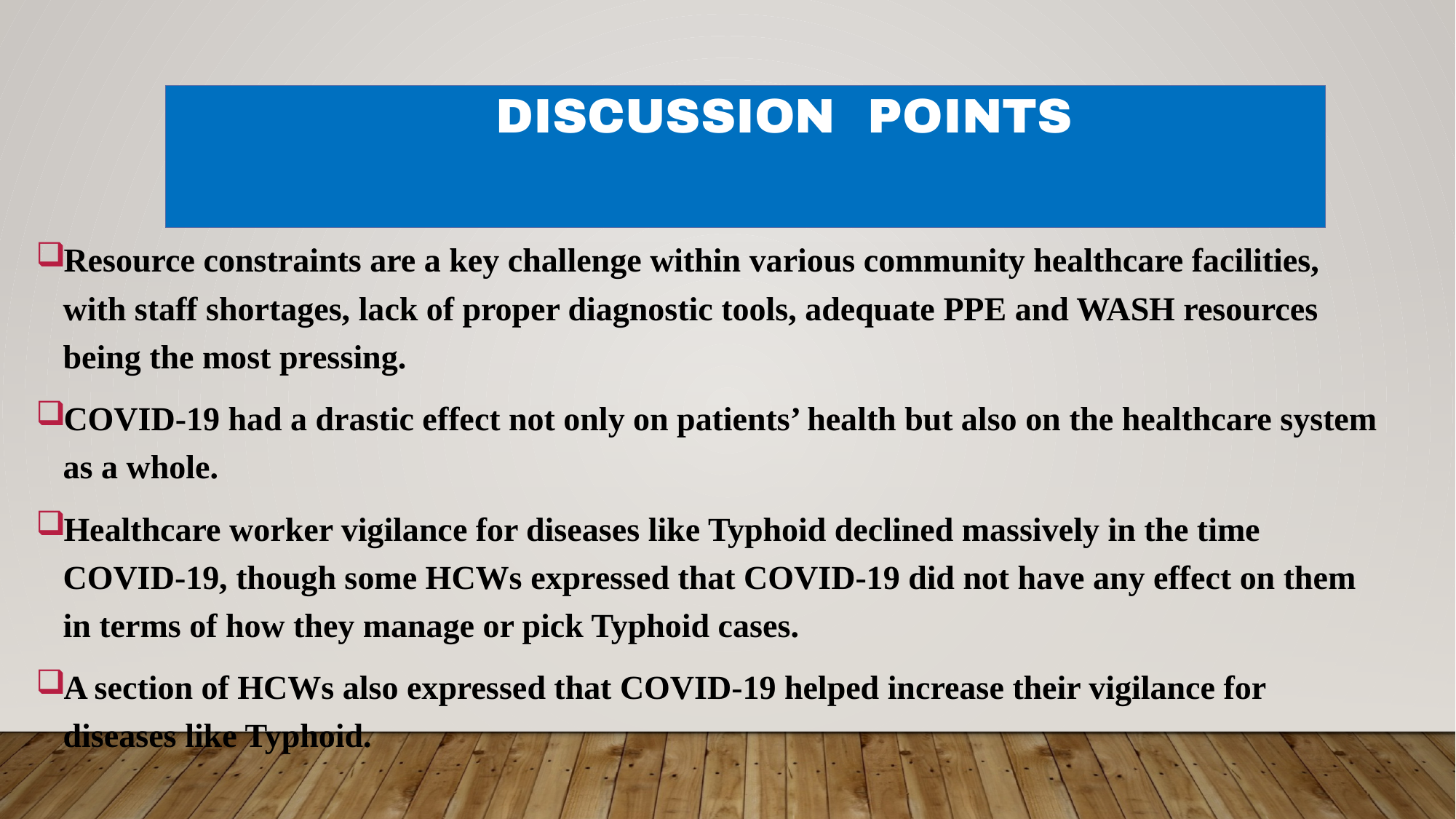

# DISCUSSION  POINTS

Resource constraints are a key challenge within various community healthcare facilities, with staff shortages, lack of proper diagnostic tools, adequate PPE and WASH resources being the most pressing.
COVID-19 had a drastic effect not only on patients’ health but also on the healthcare system as a whole.
Healthcare worker vigilance for diseases like Typhoid declined massively in the time COVID-19, though some HCWs expressed that COVID-19 did not have any effect on them in terms of how they manage or pick Typhoid cases.
A section of HCWs also expressed that COVID-19 helped increase their vigilance for diseases like Typhoid.